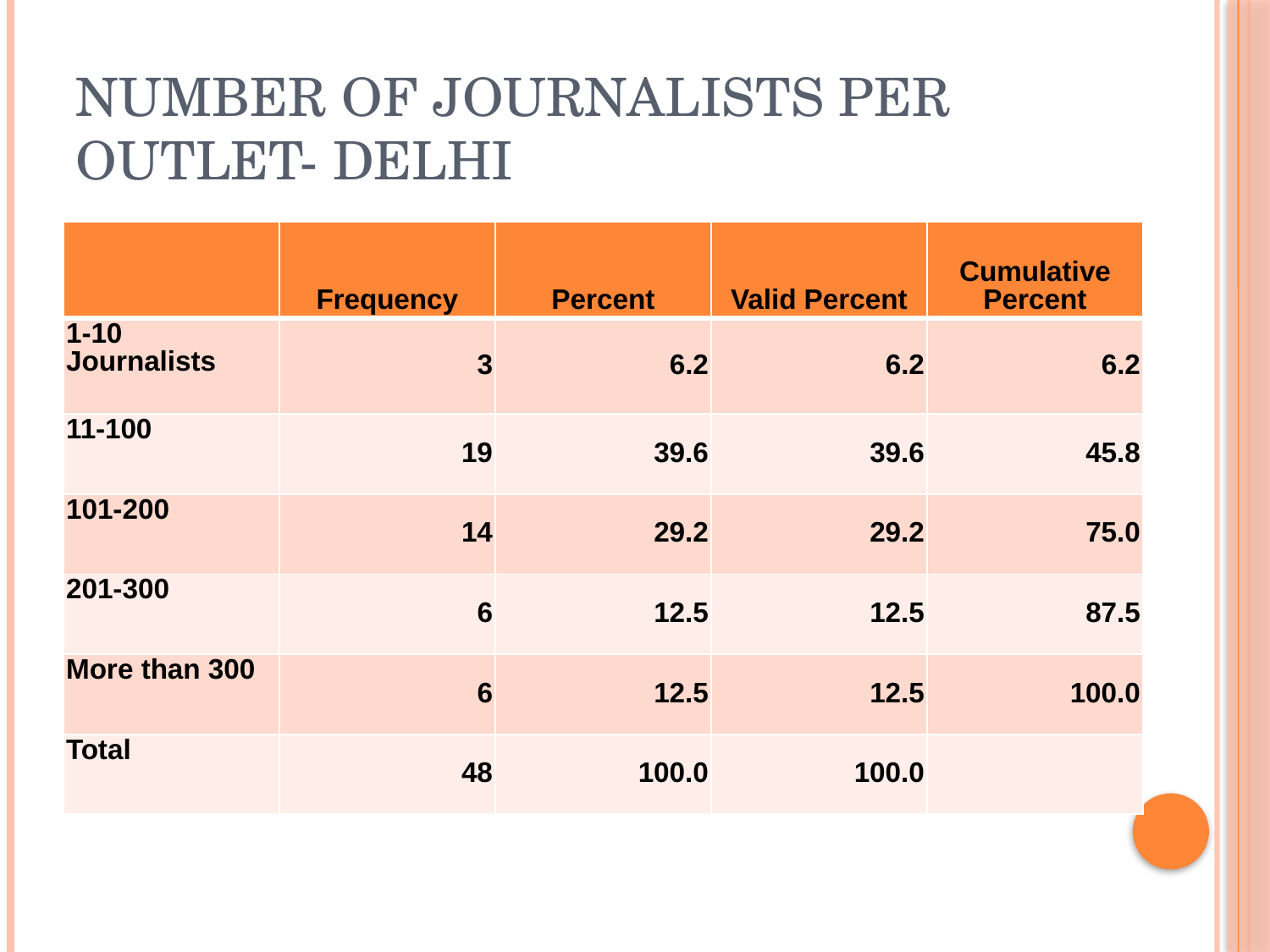

# Number of journalists per outlet- DELHI
|  | Frequency | Percent | Valid Percent | Cumulative Percent |
| --- | --- | --- | --- | --- |
| 1-10 Journalists | 3 | 6.2 | 6.2 | 6.2 |
| 11-100 | 19 | 39.6 | 39.6 | 45.8 |
| 101-200 | 14 | 29.2 | 29.2 | 75.0 |
| 201-300 | 6 | 12.5 | 12.5 | 87.5 |
| More than 300 | 6 | 12.5 | 12.5 | 100.0 |
| Total | 48 | 100.0 | 100.0 |  |